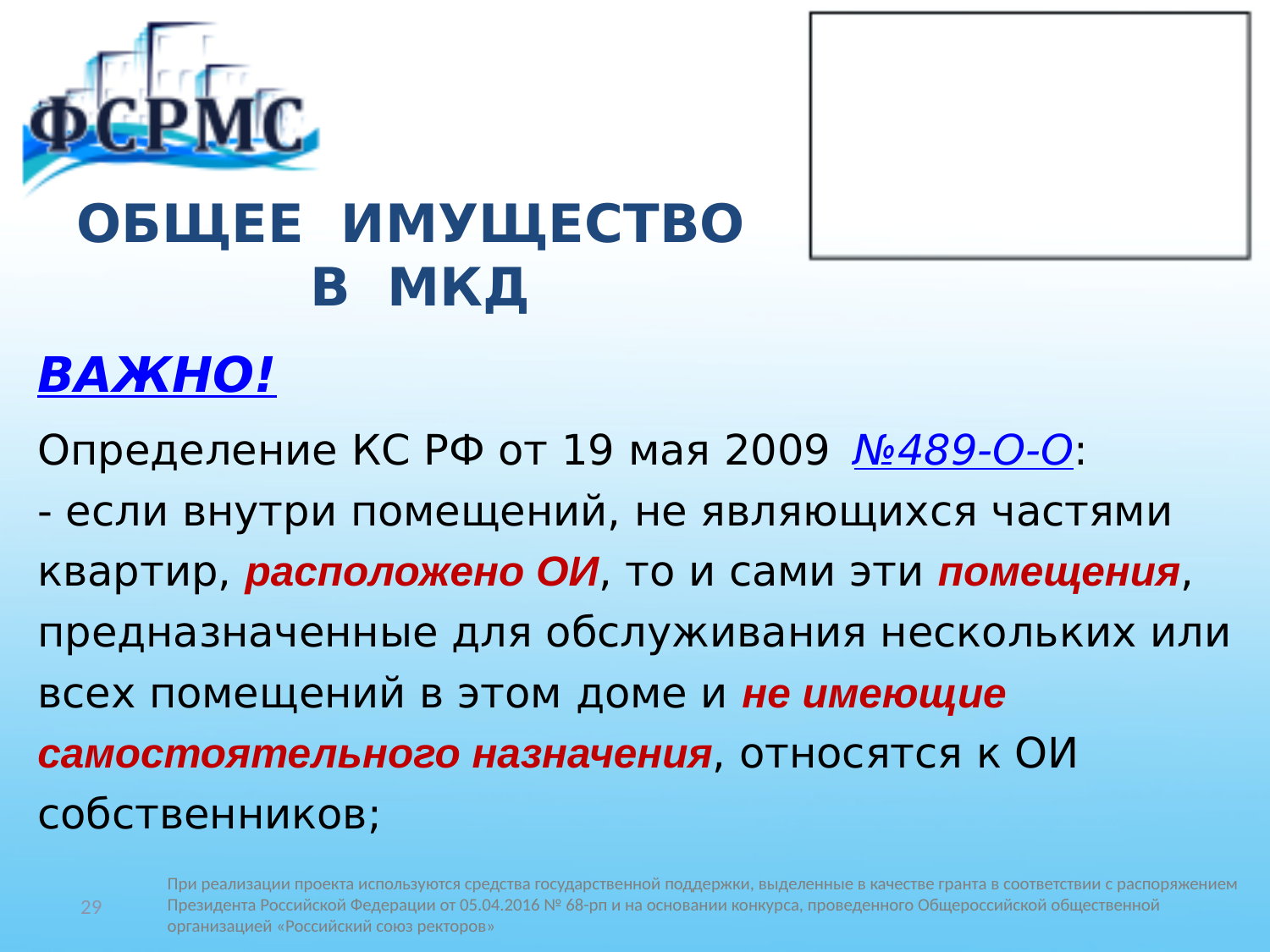

# ОБЩЕЕ  ИМУЩЕСТВО В  МКД
ВАЖНО!
Определение КС РФ от 19 мая 2009  №489-О-О:
- если внутри помещений, не являющихся частями
квартир, расположено ОИ, то и сами эти помещения,
предназначенные для обслуживания нескольких или
всех помещений в этом доме и не имеющие
самостоятельного назначения, относятся к ОИ
собственников;

29